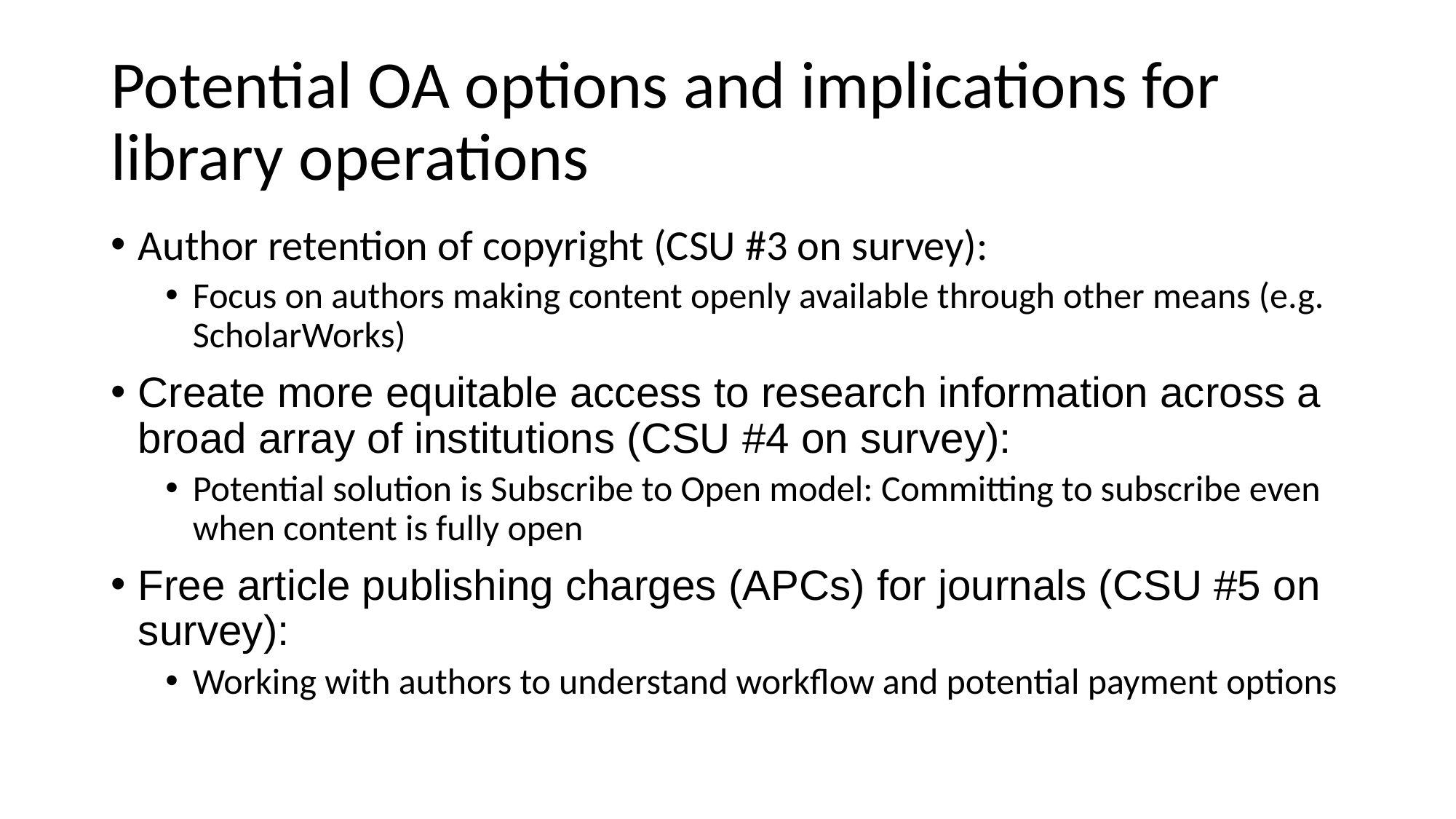

# Potential OA options and implications for library operations
Author retention of copyright (CSU #3 on survey):
Focus on authors making content openly available through other means (e.g. ScholarWorks)
Create more equitable access to research information across a broad array of institutions (CSU #4 on survey):
Potential solution is Subscribe to Open model: Committing to subscribe even when content is fully open
Free article publishing charges (APCs) for journals (CSU #5 on survey):
Working with authors to understand workflow and potential payment options